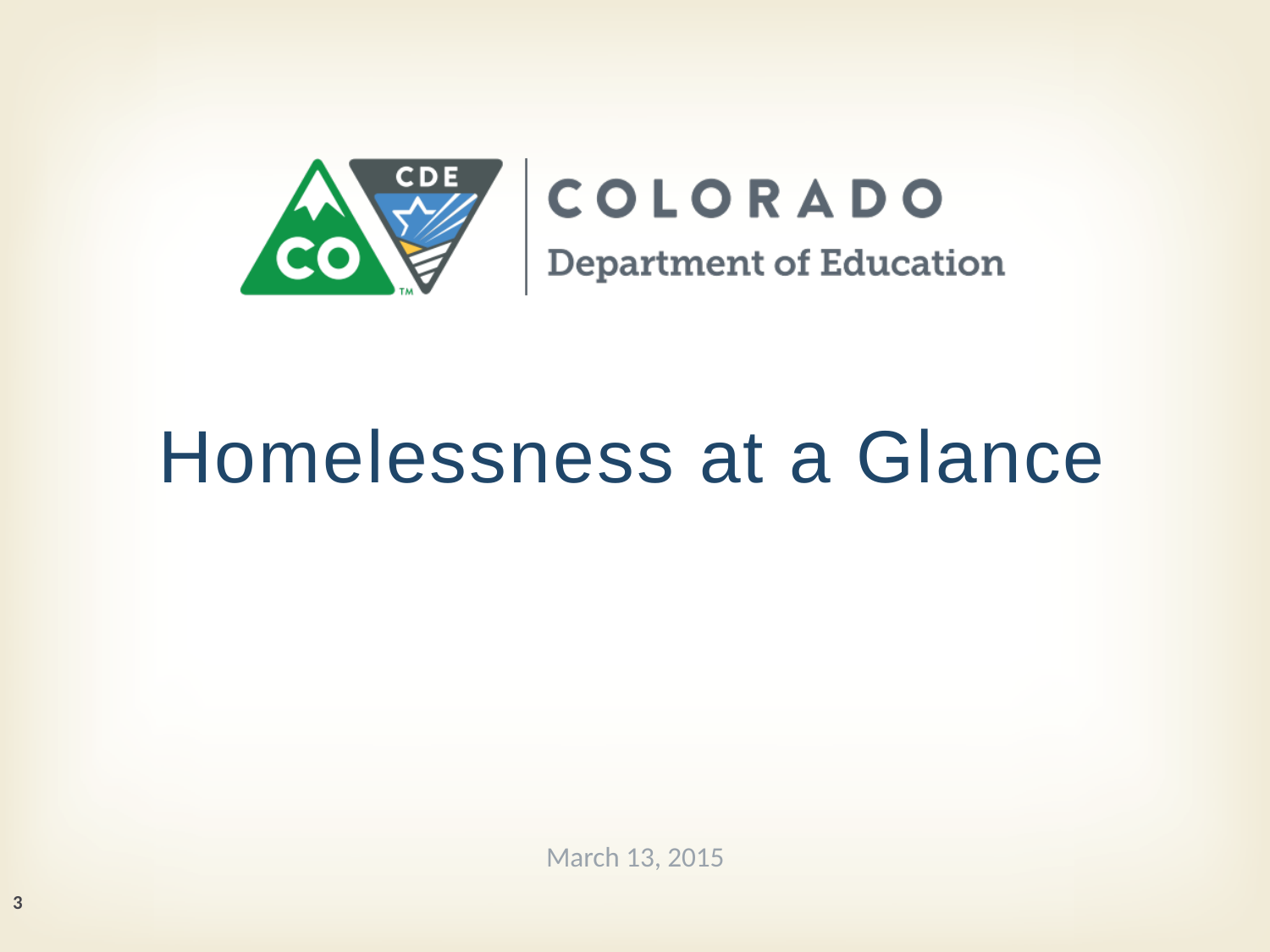

# Homelessness at a Glance
March 13, 2015
3